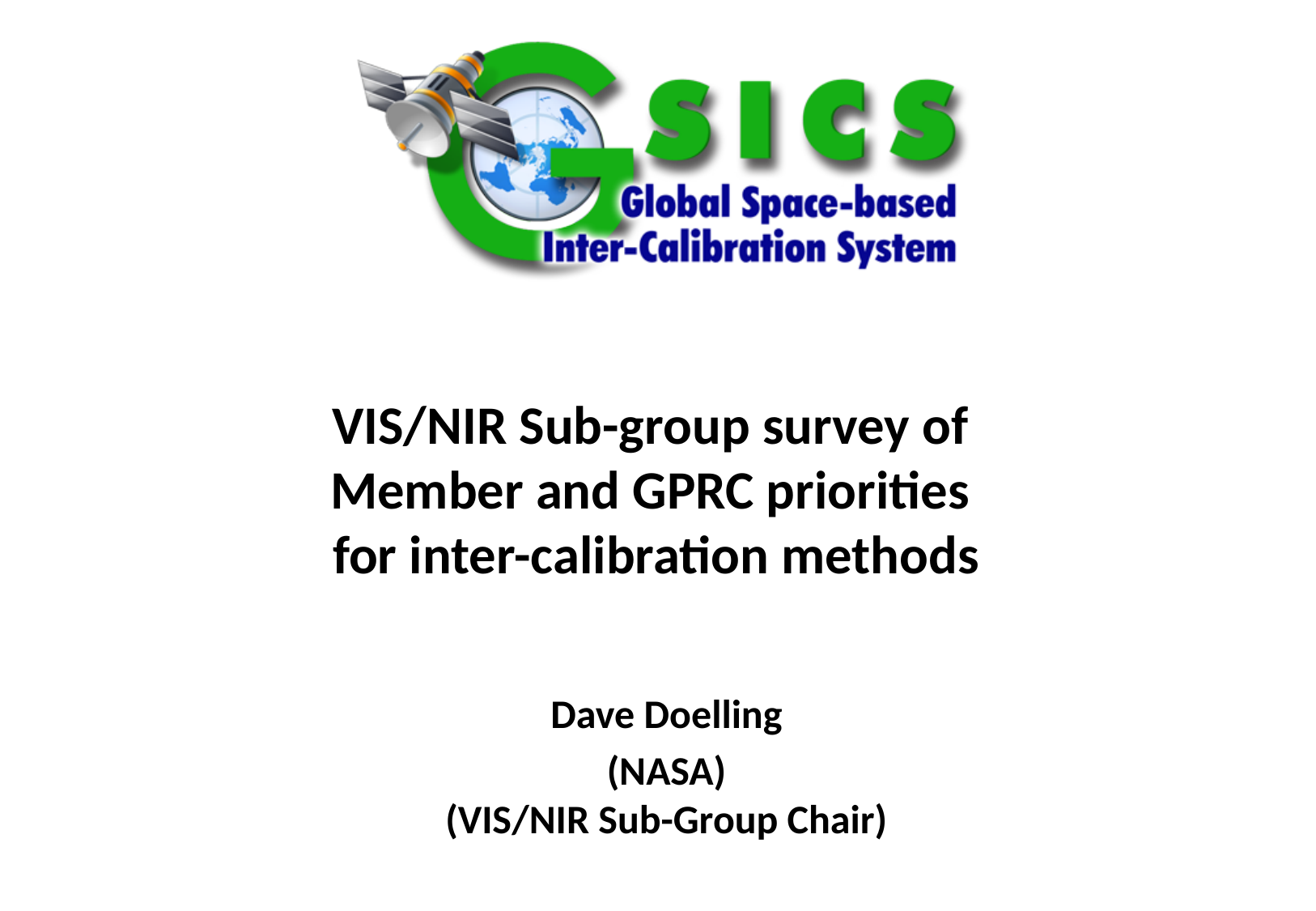

Special Issue of the IEEE TGRS on “Inter-Calibration of Satellite Instruments”:
Special Issue of the IEEE TGRS on “Inter-Calibration of Satellite Instruments”:
# VIS/NIR Sub-group survey of Member and GPRC priorities for inter-calibration methods
Dave Doelling
(NASA)
(VIS/NIR Sub-Group Chair)